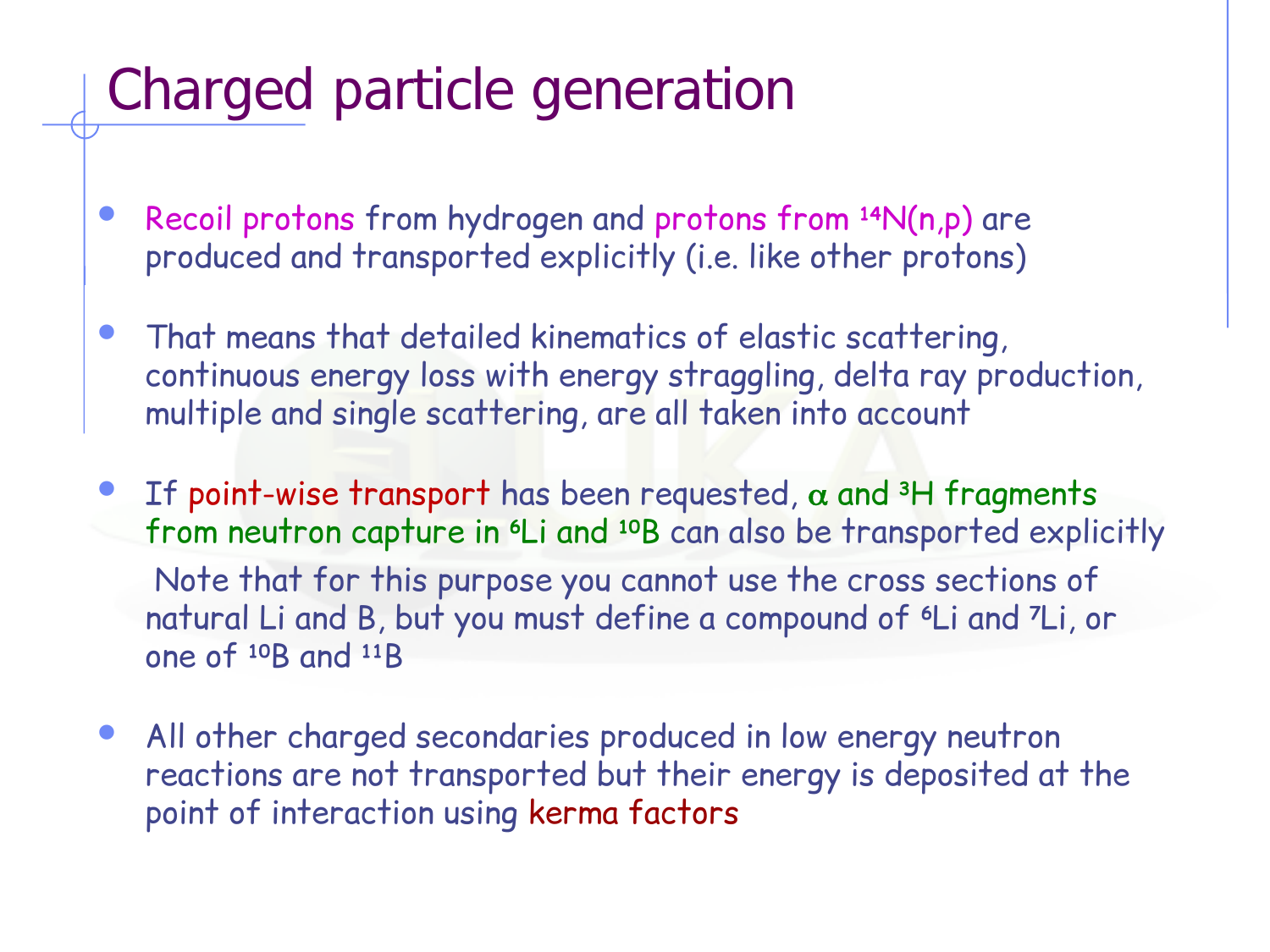

# Charged particle generation
Recoil protons from hydrogen and protons from 14N(n,p) are produced and transported explicitly (i.e. like other protons)
That means that detailed kinematics of elastic scattering, continuous energy loss with energy straggling, delta ray production, multiple and single scattering, are all taken into account
If point-wise transport has been requested, α and 3H fragments from neutron capture in 6Li and 10B can also be transported explicitly
      Note that for this purpose you cannot use the cross sections of natural Li and B, but you must define a compound of 6Li and 7Li, or one of 10B and 11B
All other charged secondaries produced in low energy neutron reactions are not transported but their energy is deposited at the point of interaction using kerma factors